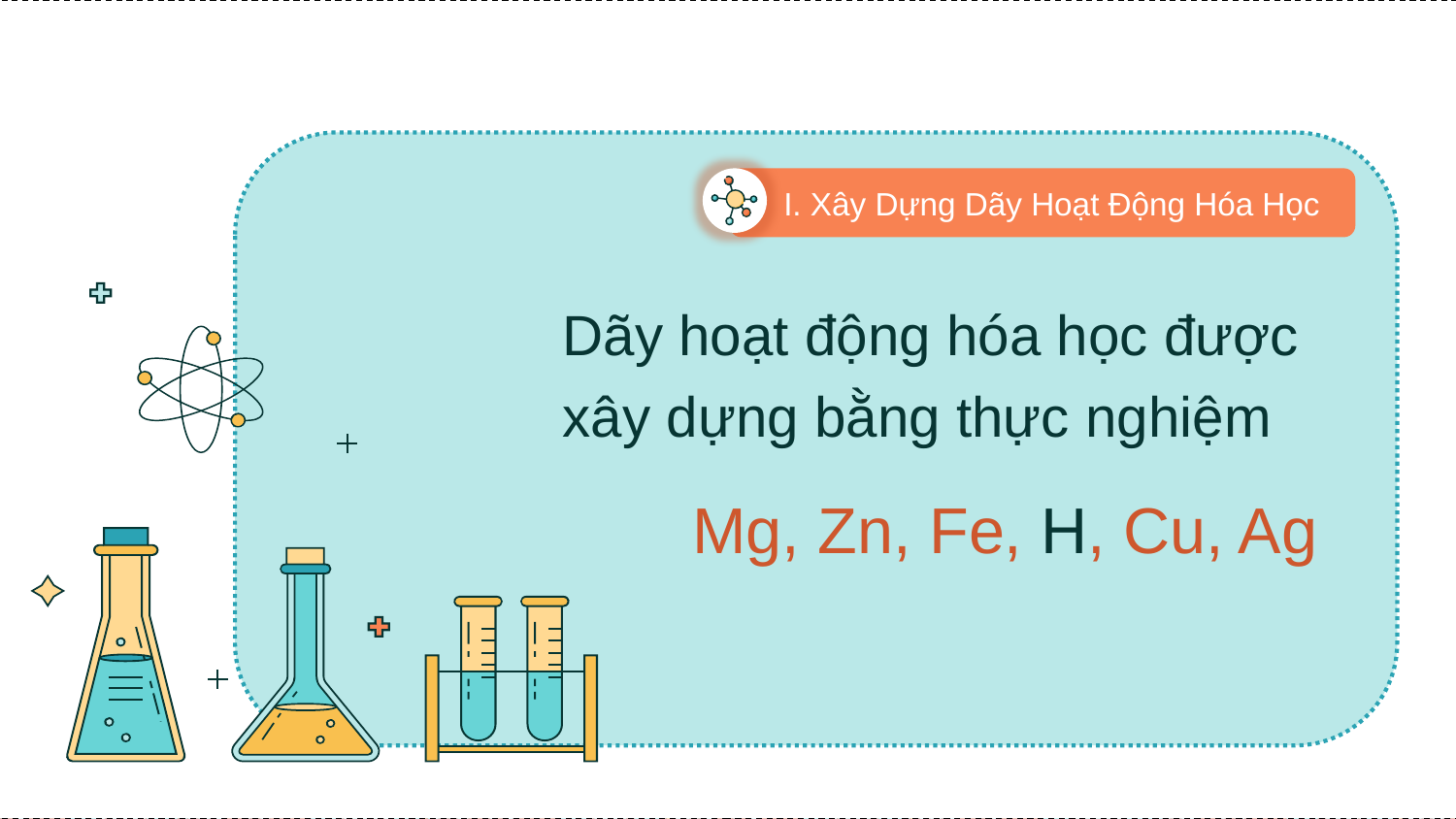

I. Xây Dựng Dãy Hoạt Động Hóa Học
Dãy hoạt động hóa học được xây dựng bằng thực nghiệm

# Mg, Zn, Fe, H, Cu, Ag